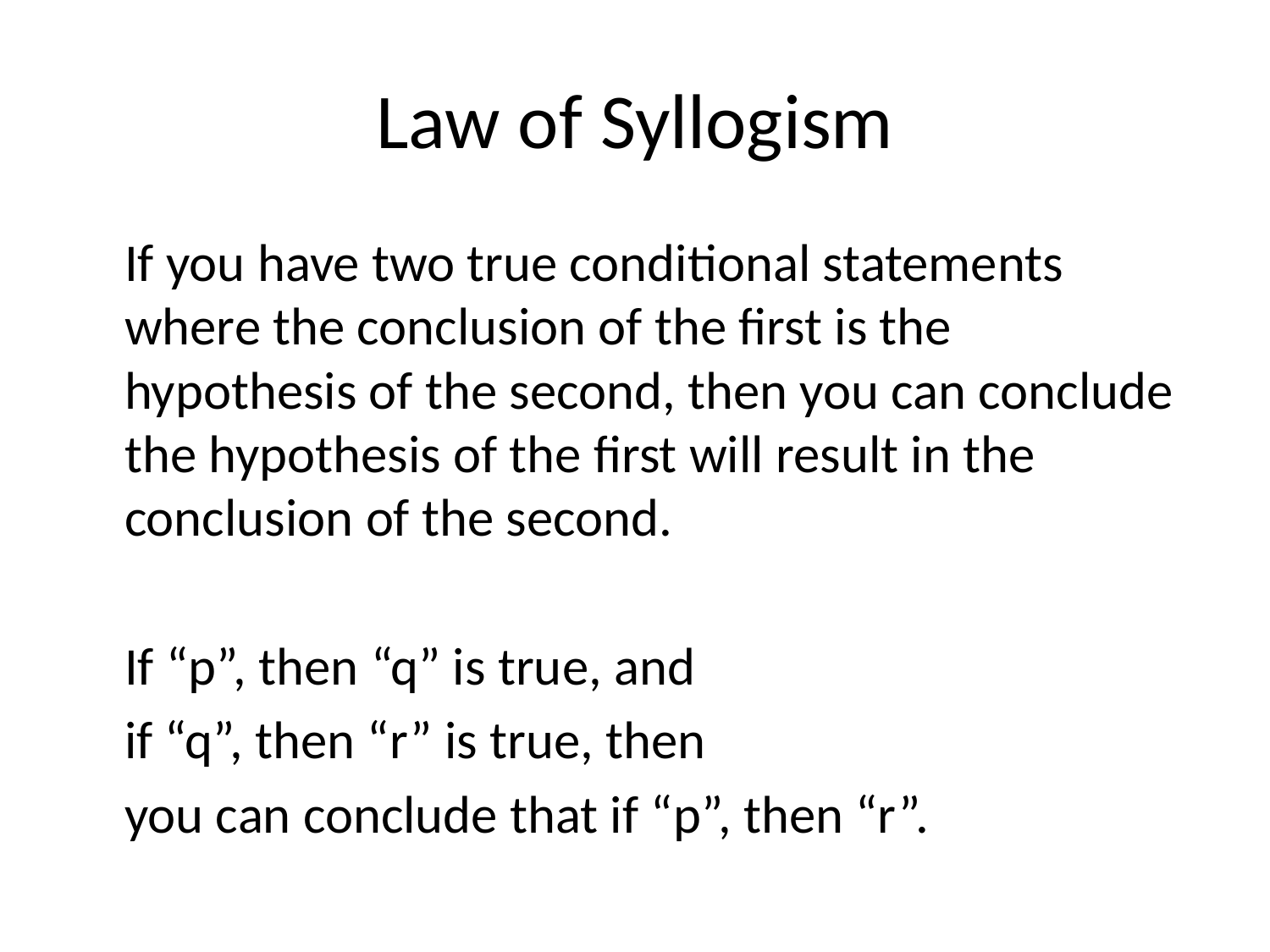

# Law of Syllogism
	If you have two true conditional statements where the conclusion of the first is the hypothesis of the second, then you can conclude the hypothesis of the first will result in the conclusion of the second.

	If “p”, then “q” is true, and
	if “q”, then “r” is true, then
	you can conclude that if “p”, then “r”.